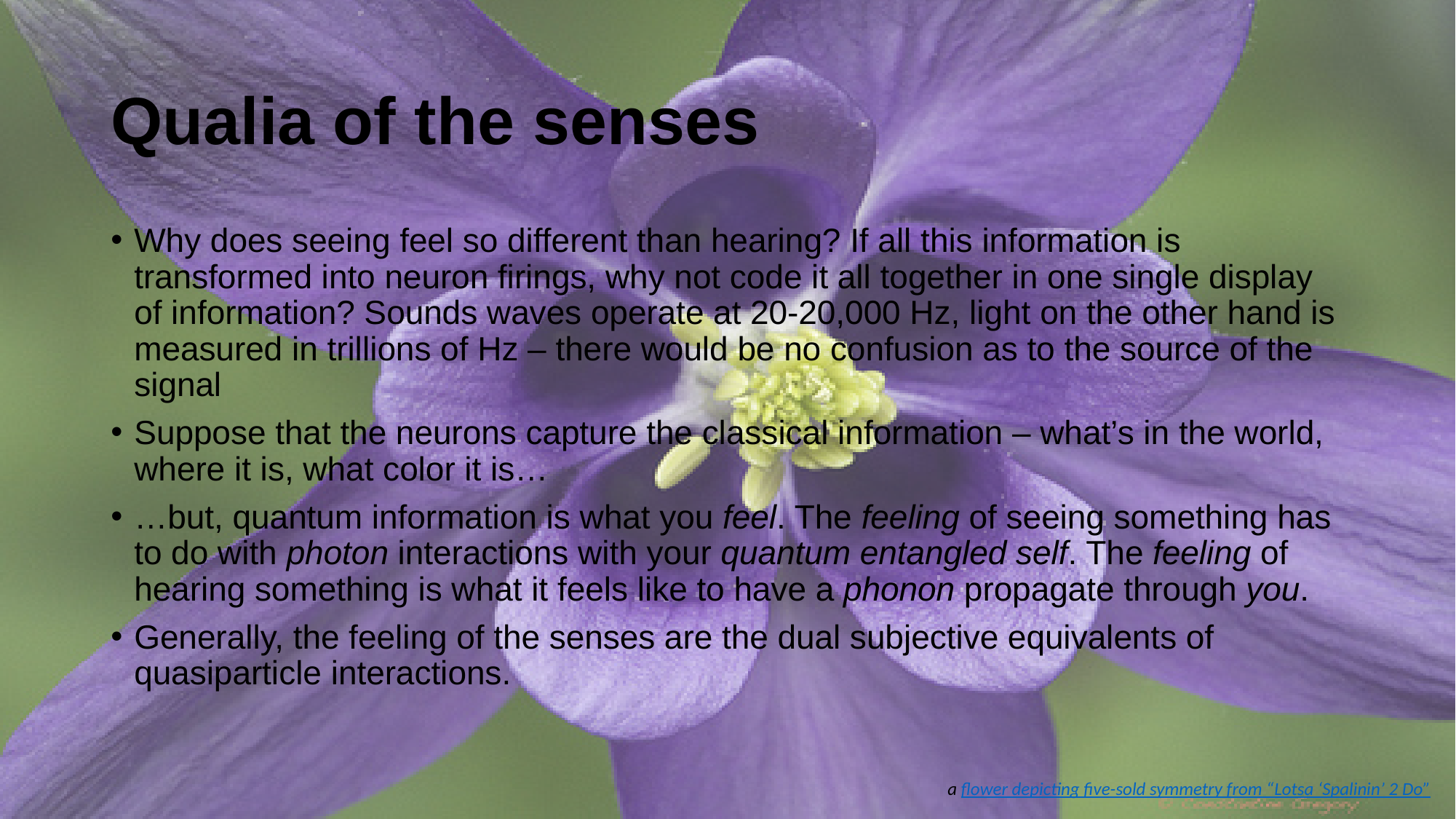

# Qualia of the senses
Why does seeing feel so different than hearing? If all this information is transformed into neuron firings, why not code it all together in one single display of information? Sounds waves operate at 20-20,000 Hz, light on the other hand is measured in trillions of Hz – there would be no confusion as to the source of the signal
Suppose that the neurons capture the classical information – what’s in the world, where it is, what color it is…
…but, quantum information is what you feel. The feeling of seeing something has to do with photon interactions with your quantum entangled self. The feeling of hearing something is what it feels like to have a phonon propagate through you.
Generally, the feeling of the senses are the dual subjective equivalents of quasiparticle interactions.
a flower depicting five-sold symmetry from “Lotsa ‘Spalinin’ 2 Do”